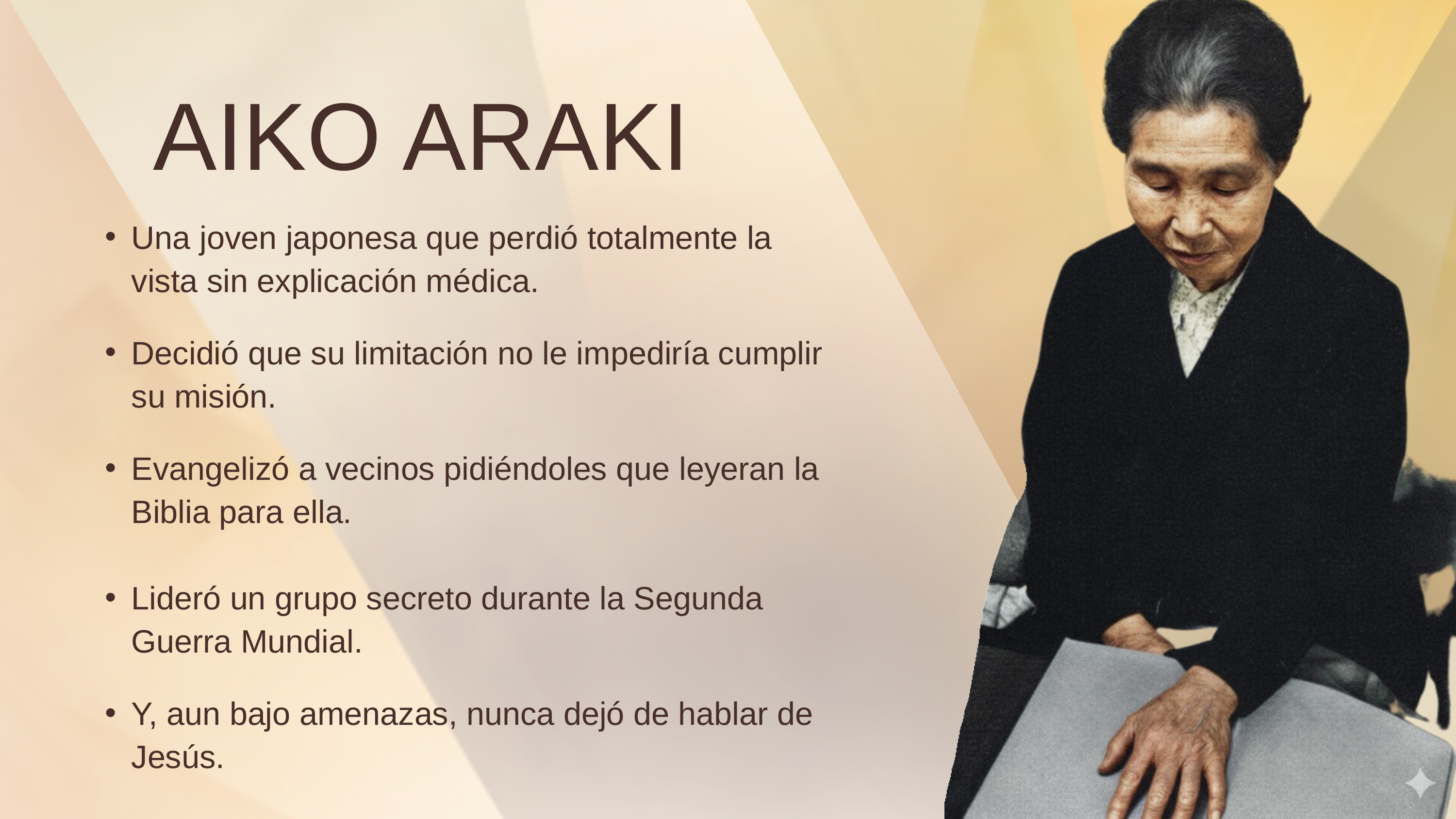

AIKO ARAKI
Una joven japonesa que perdió totalmente la vista sin explicación médica.

Decidió que su limitación no le impediría cumplir su misión.

Evangelizó a vecinos pidiéndoles que leyeran la Biblia para ella.

Lideró un grupo secreto durante la Segunda Guerra Mundial.

Y, aun bajo amenazas, nunca dejó de hablar de Jesús.